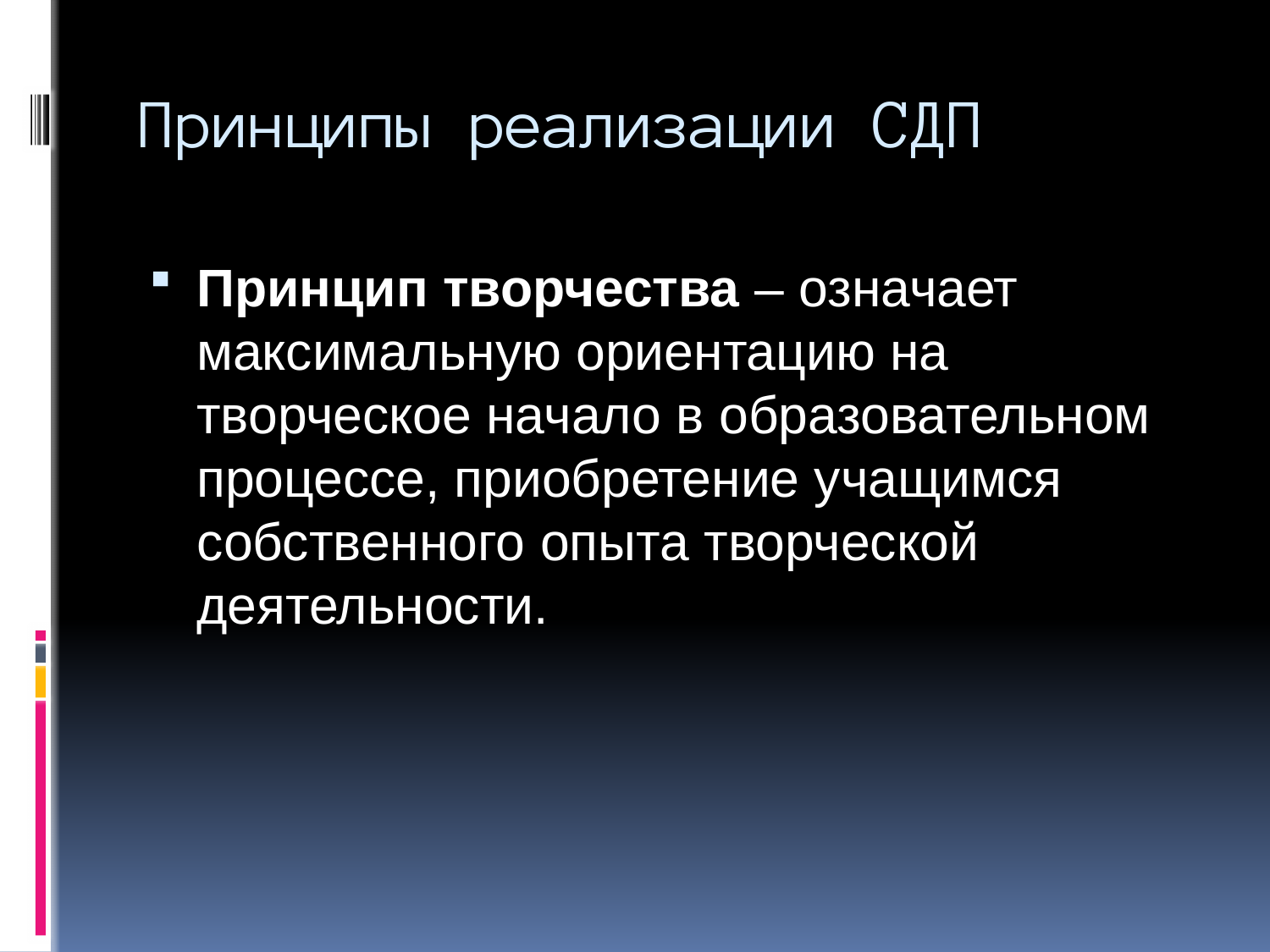

# Принципы реализации СДП
Принцип творчества – означает максимальную ориентацию на творческое начало в образовательном процессе, приобретение учащимся собственного опыта творческой деятельности.